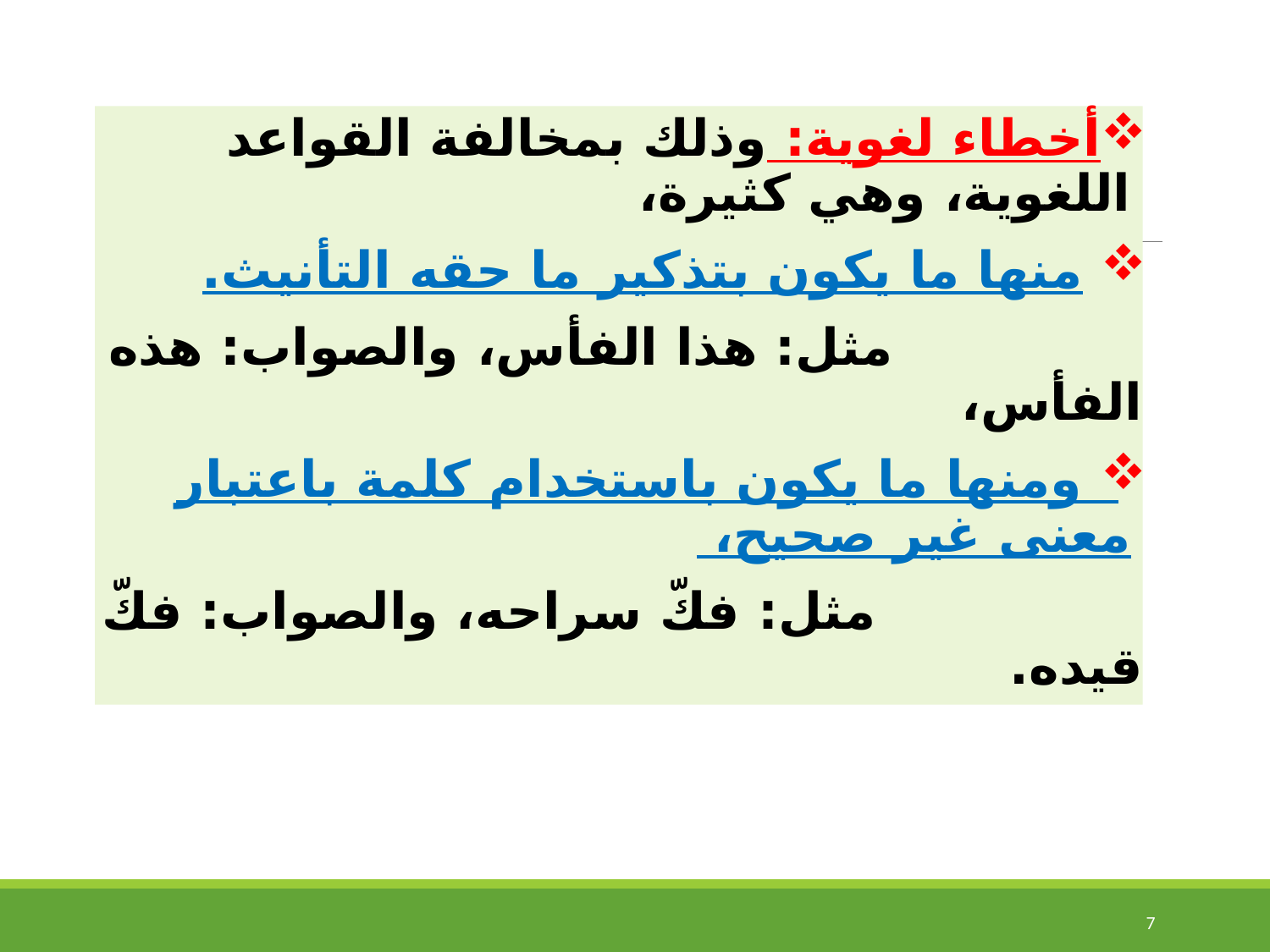

أخطاء لغوية: وذلك بمخالفة القواعد اللغوية، وهي كثيرة،
 منها ما يكون بتذكير ما حقه التأنيث.
              مثل: هذا الفأس، والصواب: هذه الفأس،
 ومنها ما يكون باستخدام كلمة باعتبار معنى غير صحيح،
               مثل: فكّ سراحه، والصواب: فكّ قيده.
7